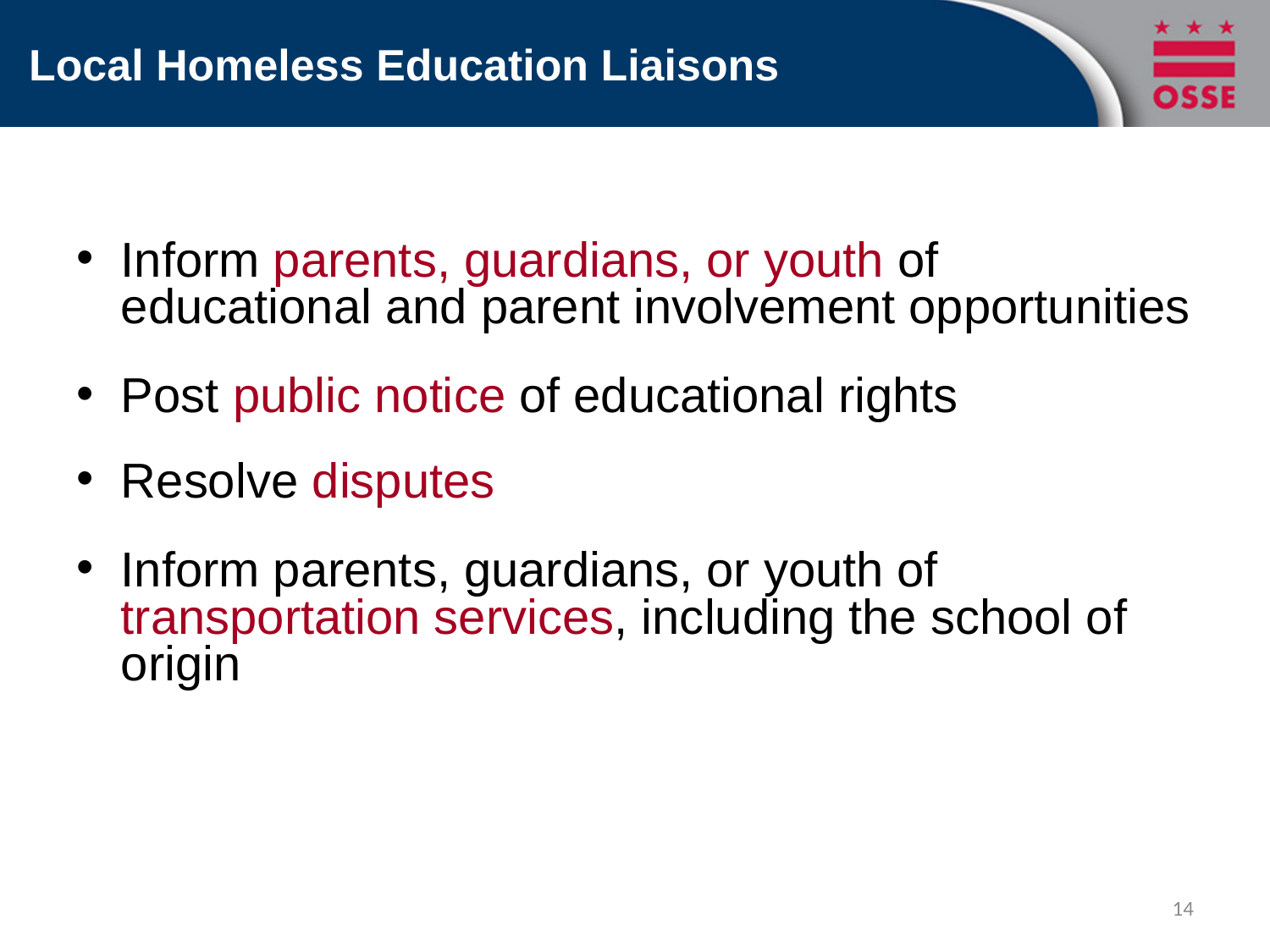

# Local Homeless Education Liaisons
Inform parents, guardians, or youth of educational and parent involvement opportunities

Post public notice of educational rights

Resolve disputes

Inform parents, guardians, or youth of transportation services, including the school of origin
14